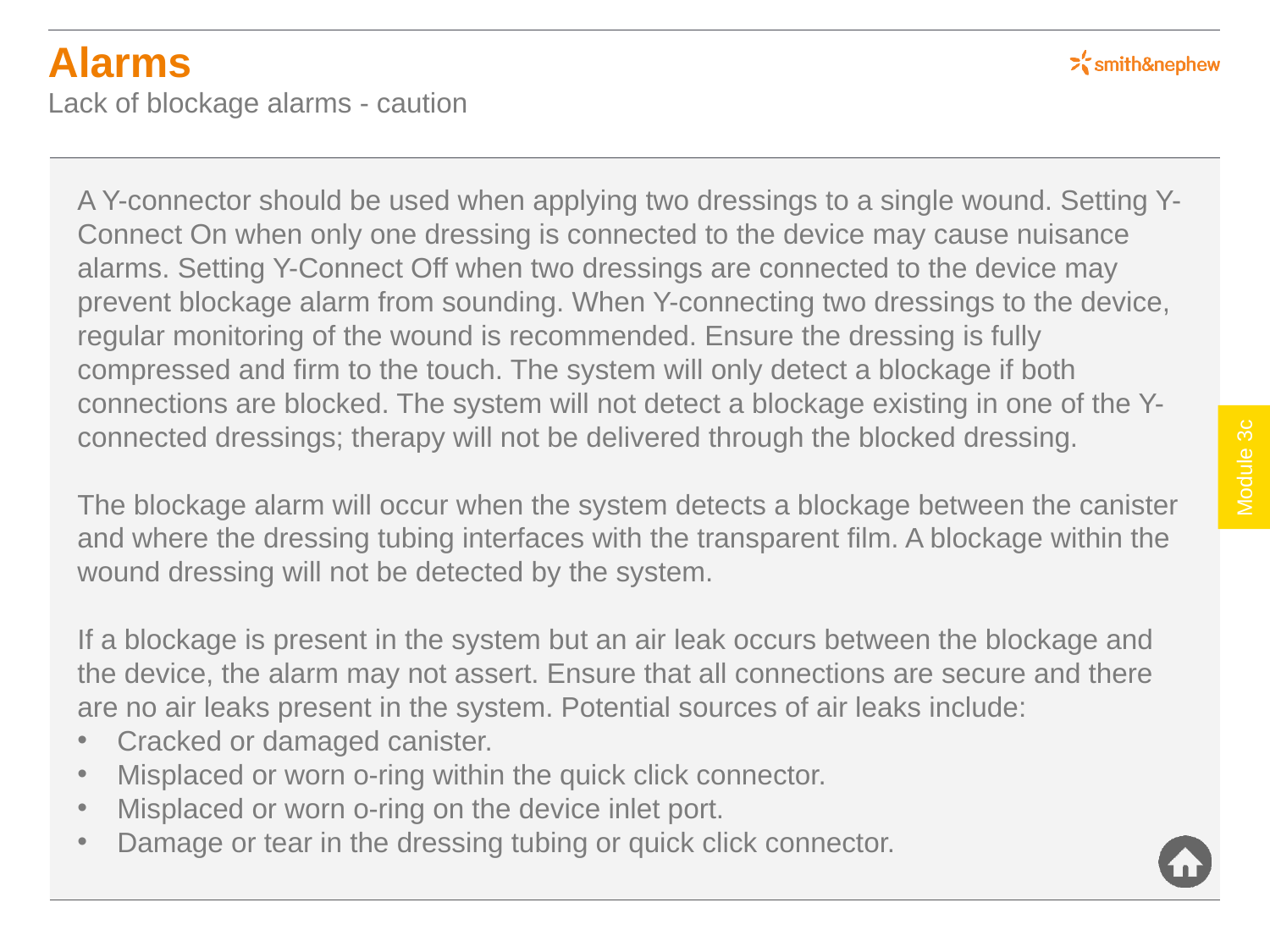

# Alarms
Lack of blockage alarms - caution
A Y-connector should be used when applying two dressings to a single wound. Setting Y-Connect On when only one dressing is connected to the device may cause nuisance alarms. Setting Y-Connect Off when two dressings are connected to the device may prevent blockage alarm from sounding. When Y-connecting two dressings to the device, regular monitoring of the wound is recommended. Ensure the dressing is fully compressed and firm to the touch. The system will only detect a blockage if both connections are blocked. The system will not detect a blockage existing in one of the Y-connected dressings; therapy will not be delivered through the blocked dressing.

The blockage alarm will occur when the system detects a blockage between the canister and where the dressing tubing interfaces with the transparent film. A blockage within the wound dressing will not be detected by the system.

If a blockage is present in the system but an air leak occurs between the blockage and the device, the alarm may not assert. Ensure that all connections are secure and there are no air leaks present in the system. Potential sources of air leaks include:
Cracked or damaged canister.
Misplaced or worn o-ring within the quick click connector.
Misplaced or worn o-ring on the device inlet port.
Damage or tear in the dressing tubing or quick click connector.

Module 3c